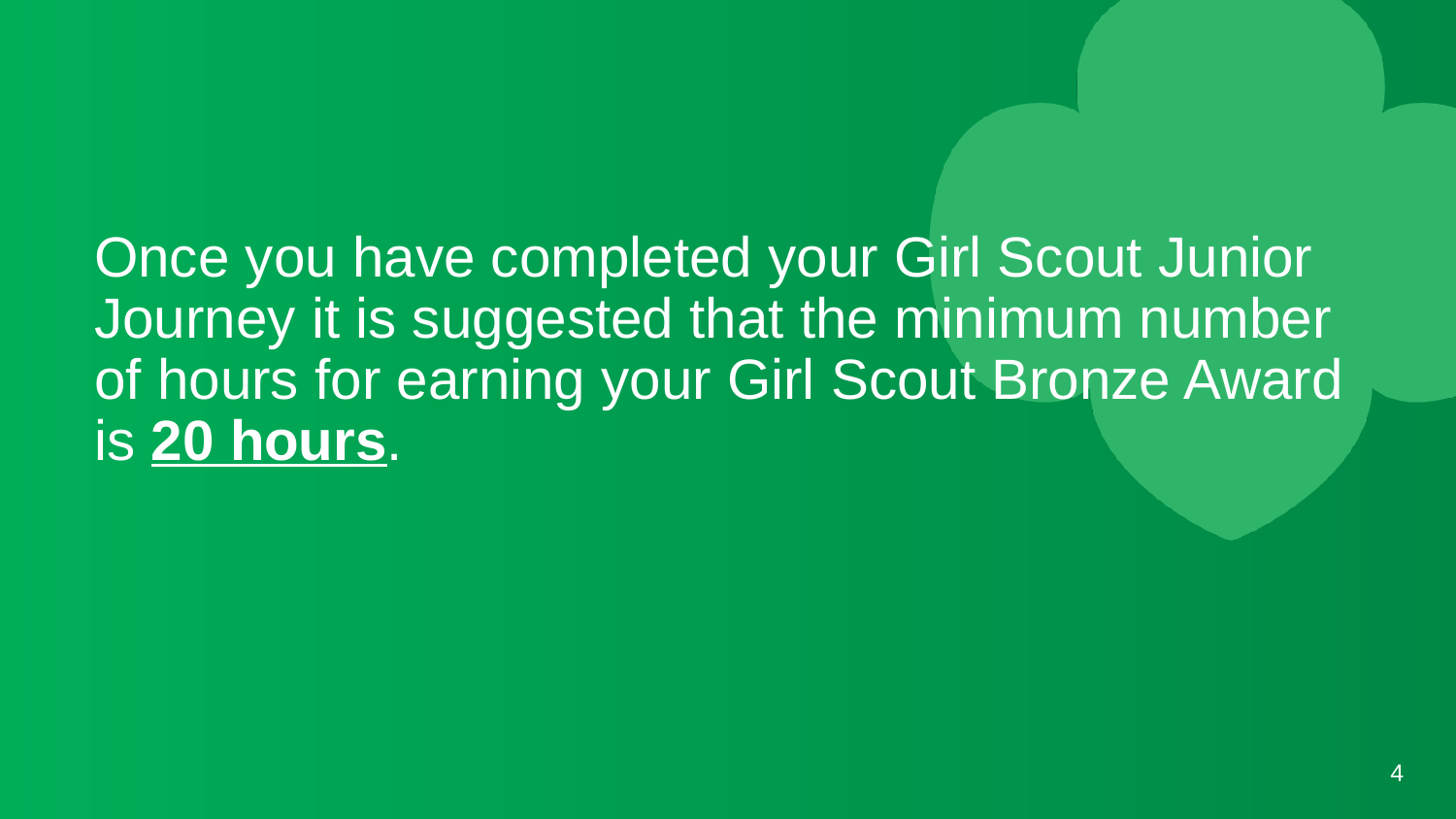

#
Once you have completed your Girl Scout Junior Journey it is suggested that the minimum number of hours for earning your Girl Scout Bronze Award is 20 hours.

4